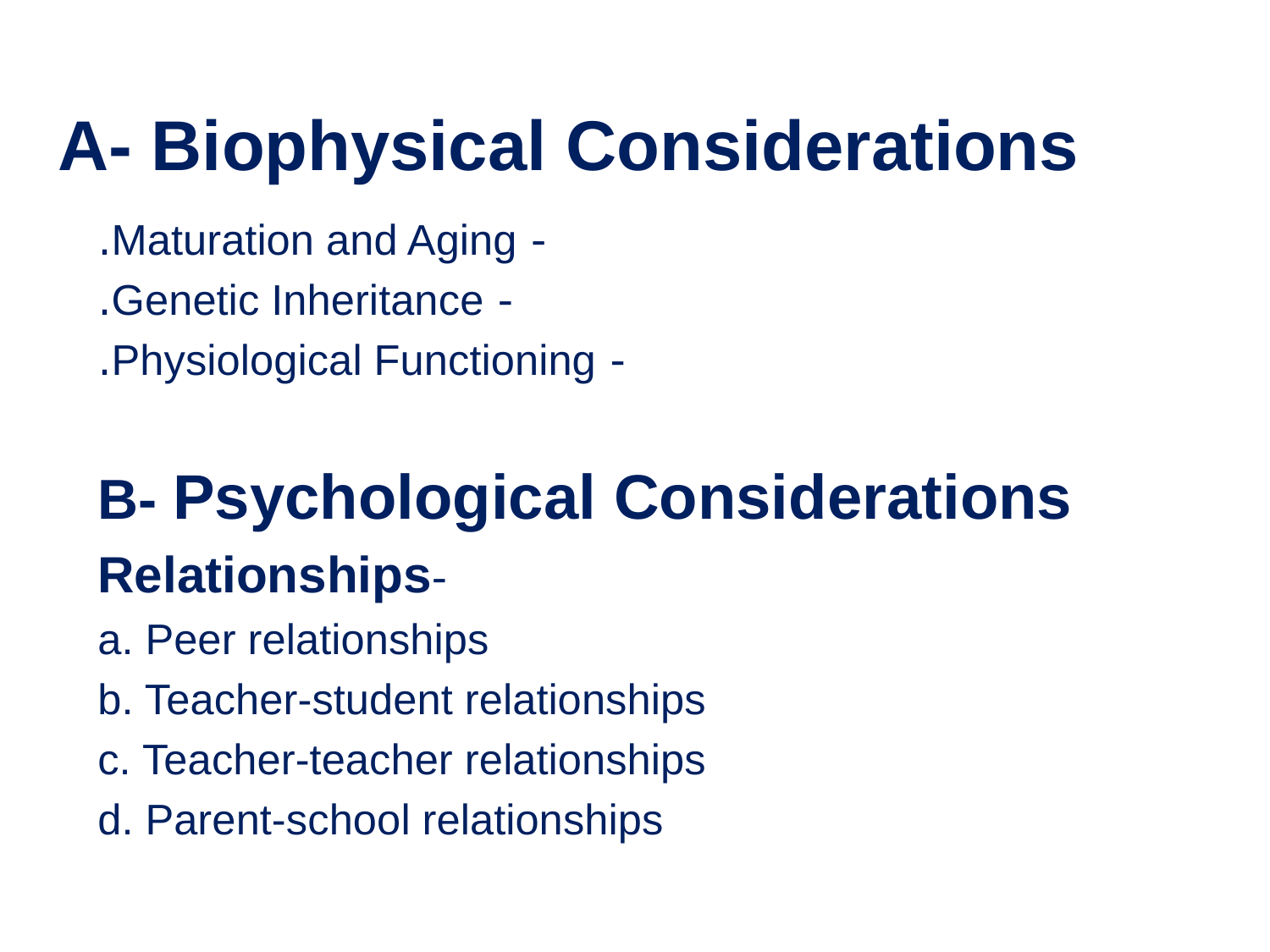

# A- Biophysical Considerations
- Maturation and Aging.
- Genetic Inheritance.
- Physiological Functioning.

B- Psychological Considerations
-Relationships
a. Peer relationships
b. Teacher-student relationships
c. Teacher-teacher relationships
d. Parent-school relationships